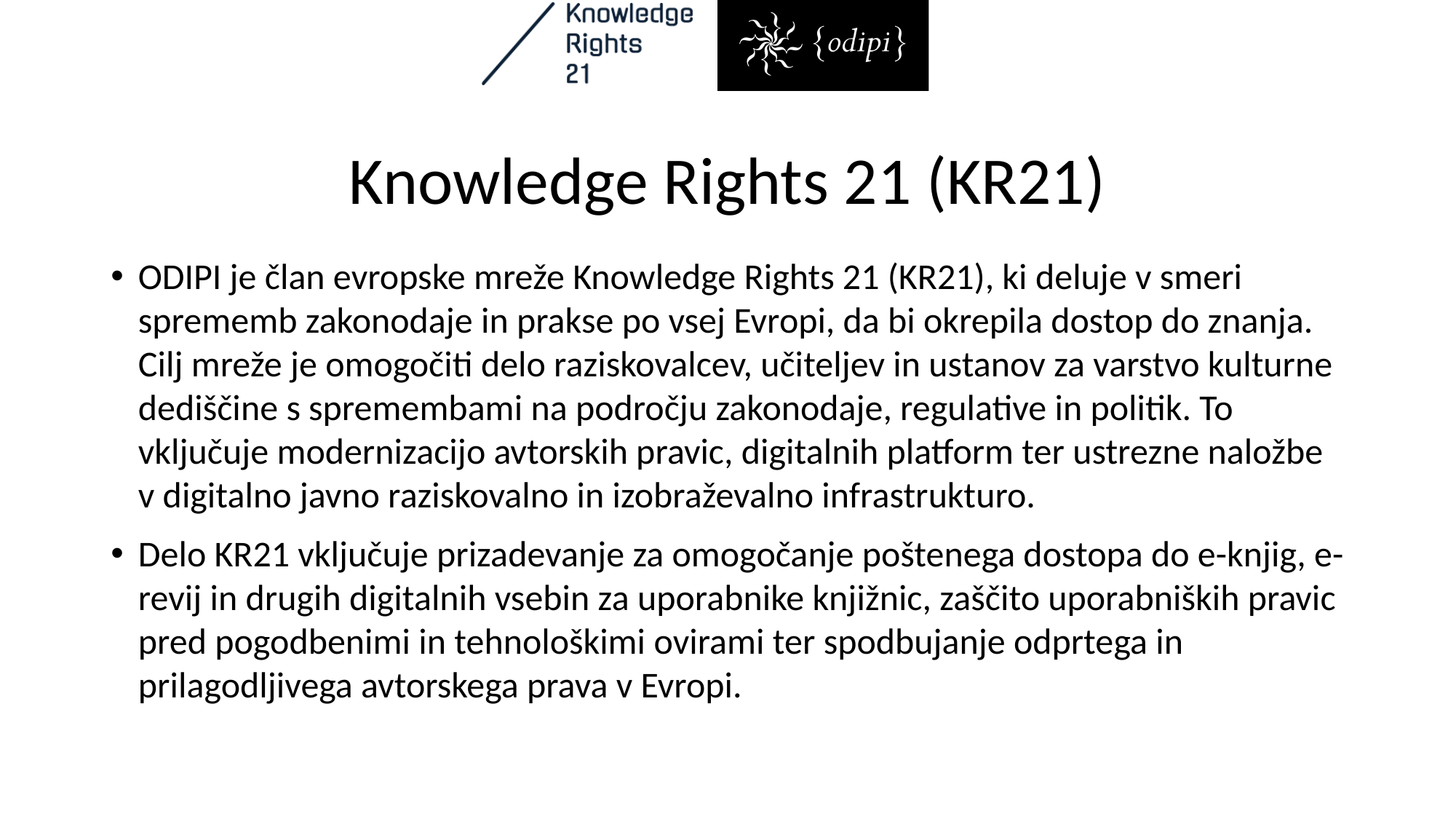

# Knowledge Rights 21 (KR21)
ODIPI je član evropske mreže Knowledge Rights 21 (KR21), ki deluje v smeri sprememb zakonodaje in prakse po vsej Evropi, da bi okrepila dostop do znanja. Cilj mreže je omogočiti delo raziskovalcev, učiteljev in ustanov za varstvo kulturne dediščine s spremembami na področju zakonodaje, regulative in politik. To vključuje modernizacijo avtorskih pravic, digitalnih platform ter ustrezne naložbe v digitalno javno raziskovalno in izobraževalno infrastrukturo.
Delo KR21 vključuje prizadevanje za omogočanje poštenega dostopa do e-knjig, e-revij in drugih digitalnih vsebin za uporabnike knjižnic, zaščito uporabniških pravic pred pogodbenimi in tehnološkimi ovirami ter spodbujanje odprtega in prilagodljivega avtorskega prava v Evropi.